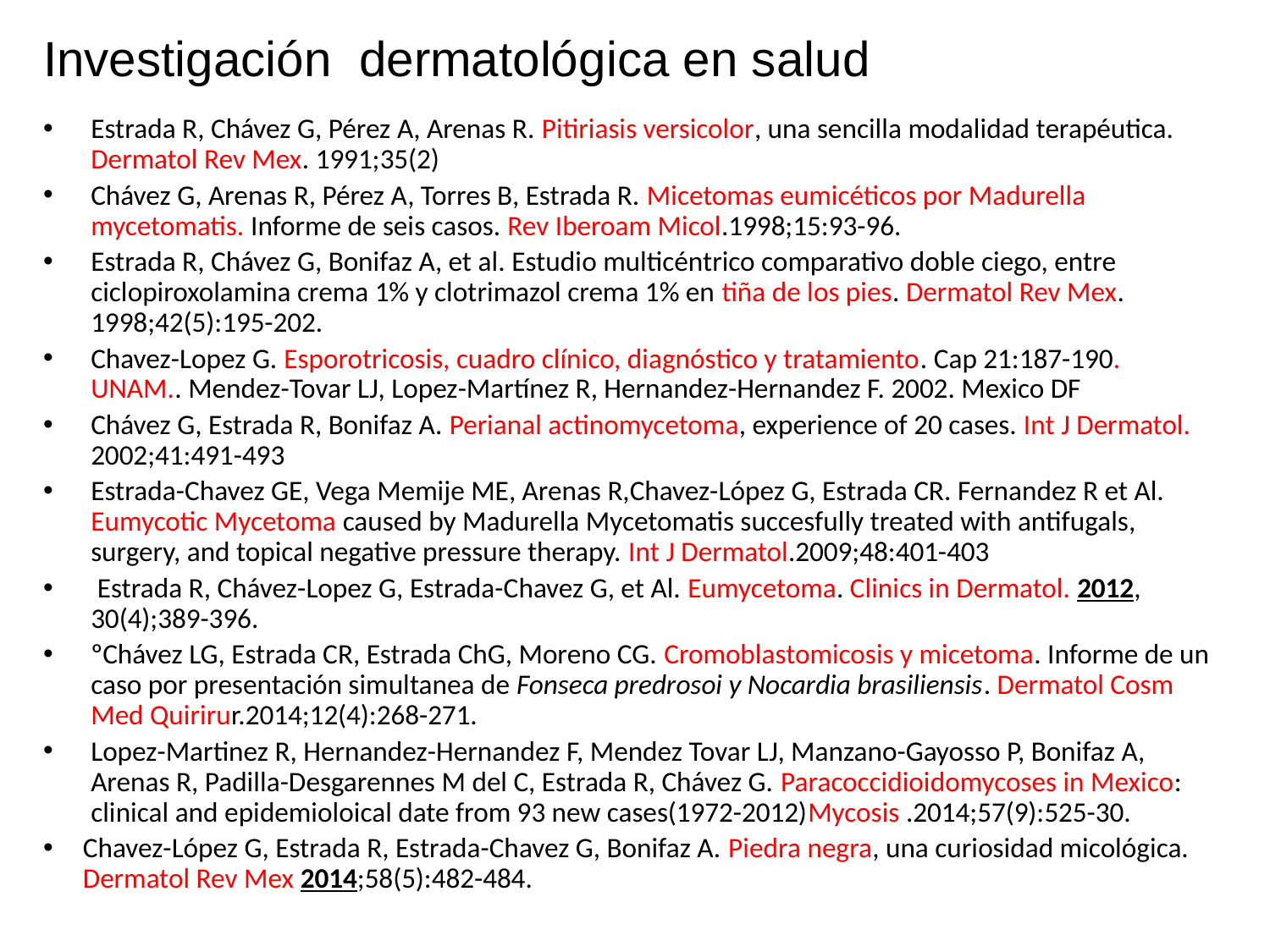

# Investigación  dermatológica en salud
Estrada R, Chávez G, Pérez A, Arenas R. Pitiriasis versicolor, una sencilla modalidad terapéutica. Dermatol Rev Mex. 1991;35(2)
Chávez G, Arenas R, Pérez A, Torres B, Estrada R. Micetomas eumicéticos por Madurella mycetomatis. Informe de seis casos. Rev Iberoam Micol.1998;15:93-96.
Estrada R, Chávez G, Bonifaz A, et al. Estudio multicéntrico comparativo doble ciego, entre ciclopiroxolamina crema 1% y clotrimazol crema 1% en tiña de los pies. Dermatol Rev Mex. 1998;42(5):195-202.
Chavez-Lopez G. Esporotricosis, cuadro clínico, diagnóstico y tratamiento. Cap 21:187-190. UNAM.. Mendez-Tovar LJ, Lopez-Martínez R, Hernandez-Hernandez F. 2002. Mexico DF
Chávez G, Estrada R, Bonifaz A. Perianal actinomycetoma, experience of 20 cases. Int J Dermatol. 2002;41:491-493
Estrada-Chavez GE, Vega Memije ME, Arenas R,Chavez-López G, Estrada CR. Fernandez R et Al. Eumycotic Mycetoma caused by Madurella Mycetomatis succesfully treated with antifugals, surgery, and topical negative pressure therapy. Int J Dermatol.2009;48:401-403
 Estrada R, Chávez-Lopez G, Estrada-Chavez G, et Al. Eumycetoma. Clinics in Dermatol. 2012, 30(4);389-396.
ºChávez LG, Estrada CR, Estrada ChG, Moreno CG. Cromoblastomicosis y micetoma. Informe de un caso por presentación simultanea de Fonseca predrosoi y Nocardia brasiliensis. Dermatol Cosm Med Quirirur.2014;12(4):268-271.
Lopez-Martinez R, Hernandez-Hernandez F, Mendez Tovar LJ, Manzano-Gayosso P, Bonifaz A, Arenas R, Padilla-Desgarennes M del C, Estrada R, Chávez G. Paracoccidioidomycoses in Mexico: clinical and epidemioloical date from 93 new cases(1972-2012)Mycosis .2014;57(9):525-30.
Chavez-López G, Estrada R, Estrada-Chavez G, Bonifaz A. Piedra negra, una curiosidad micológica. Dermatol Rev Mex 2014;58(5):482-484.